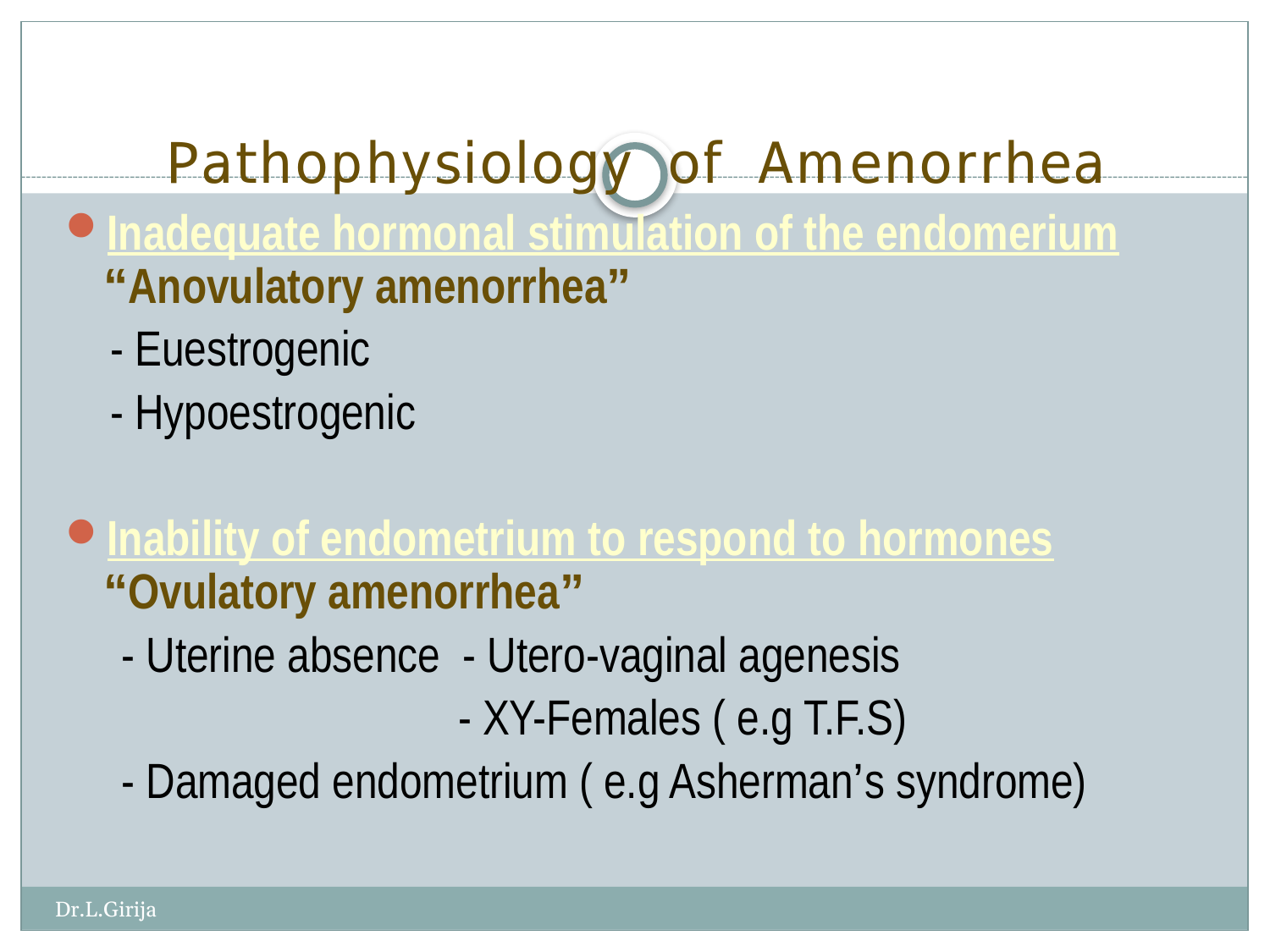

# Pathophysiology  of  Amenorrhea
Inadequate hormonal stimulation of the endomerium  “Anovulatory amenorrhea”
    - Euestrogenic
    - Hypoestrogenic

Inability of endometrium to respond to hormones “Ovulatory amenorrhea”
     - Uterine absence  - Utero-vaginal agenesis
                                   - XY-Females ( e.g T.F.S)
     - Damaged endometrium ( e.g Asherman’s syndrome)

Dr.L.Girija